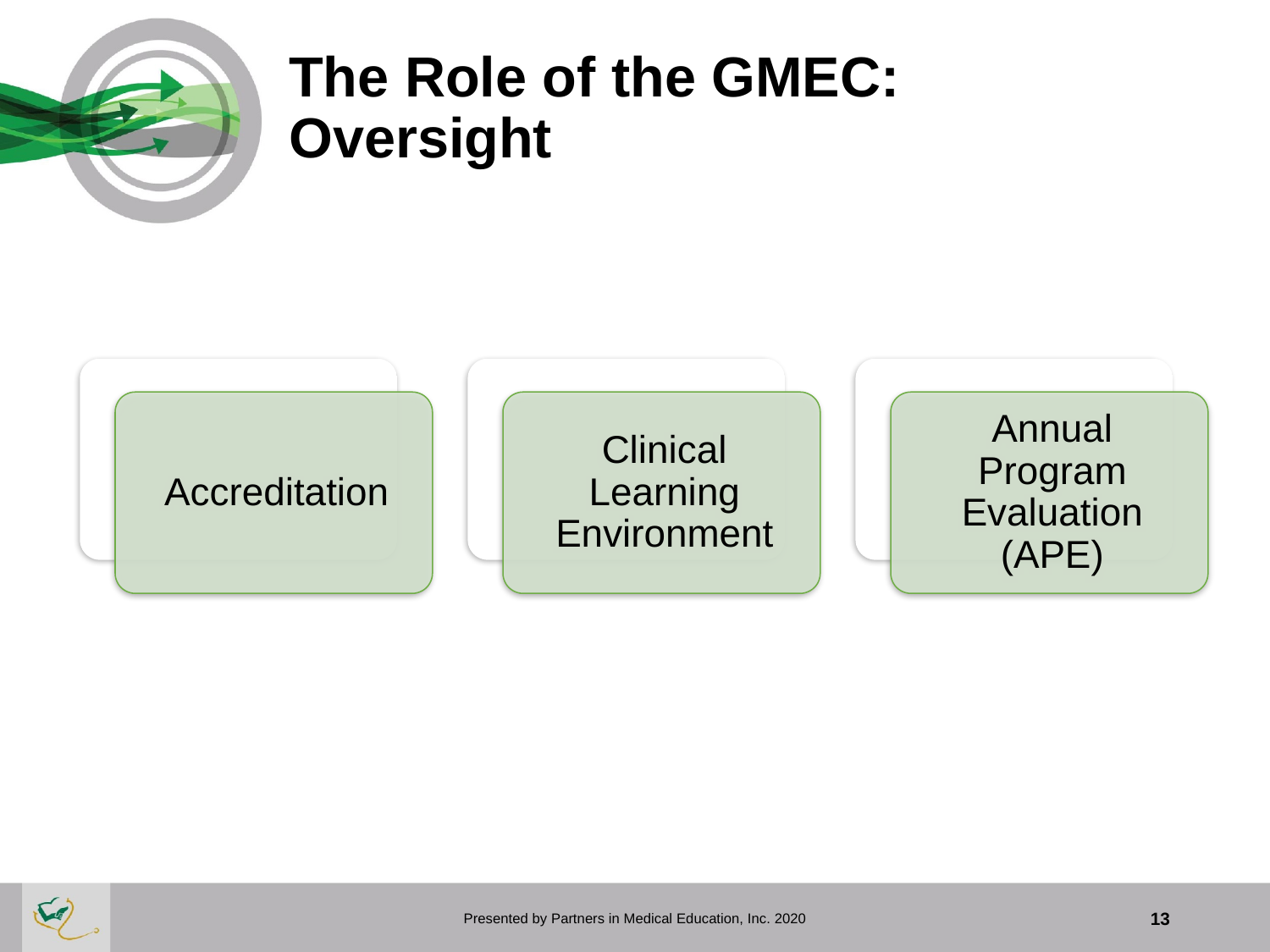

# The Role of the GMEC: Oversight
Accreditation
Clinical Learning Environment
Annual Program Evaluation (APE)
Presented by Partners in Medical Education, Inc. 2020
13